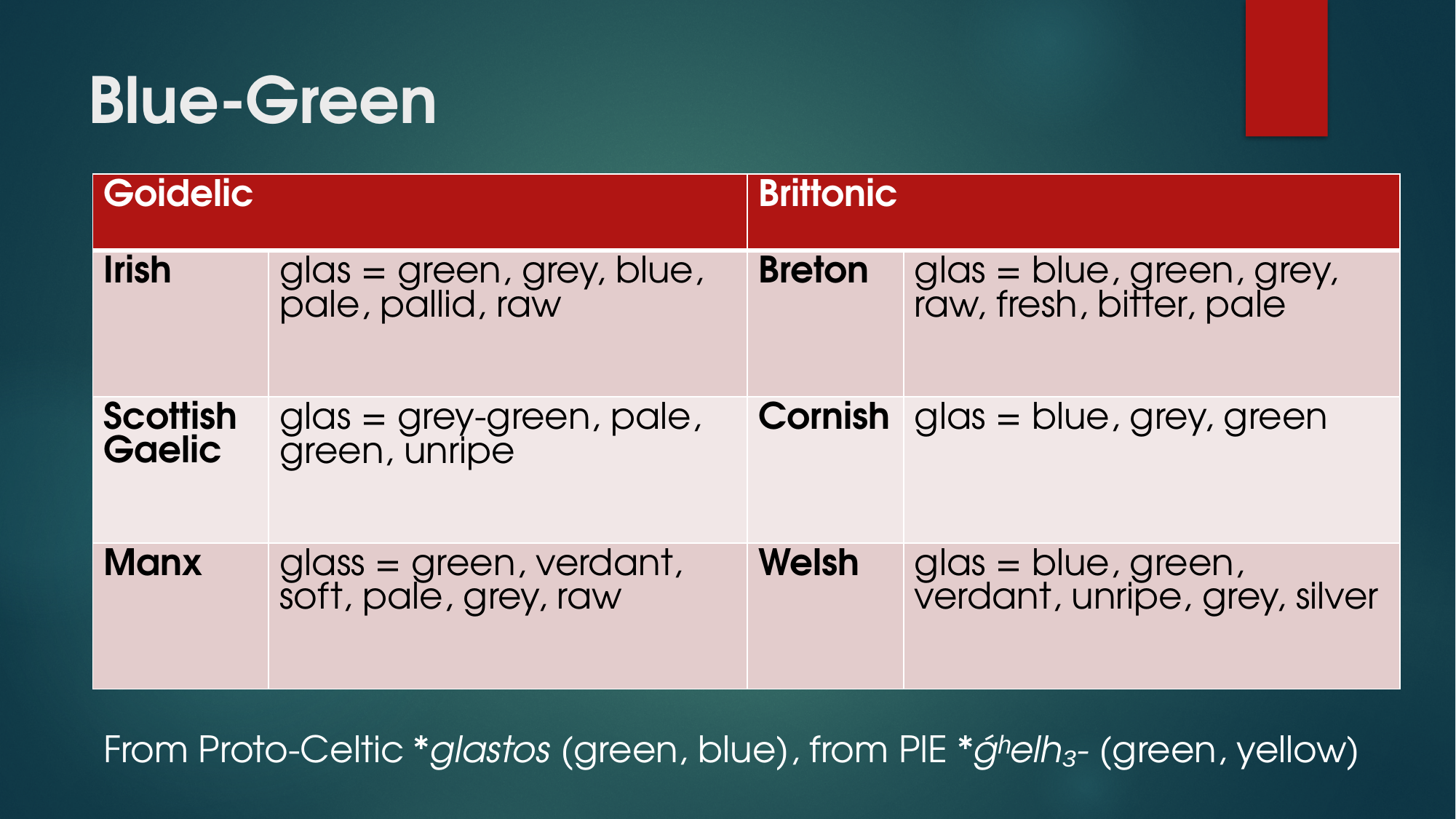

# Blue-Green
| Goidelic |  | Brittonic |  |
| --- | --- | --- | --- |
| Irish | glas = green, grey, blue, pale, pallid, raw | Breton | glas = blue, green, grey, raw, fresh, bitter, pale |
| Scottish Gaelic | glas = grey-green, pale, green, unripe | Cornish | glas = blue, grey, green |
| Manx | glass = green, verdant, soft, pale, grey, raw | Welsh | glas = blue, green, verdant, unripe, grey, silver |
From Proto-Celtic *glastos (green, blue), from PIE *ǵʰelh₃- (green, yellow)